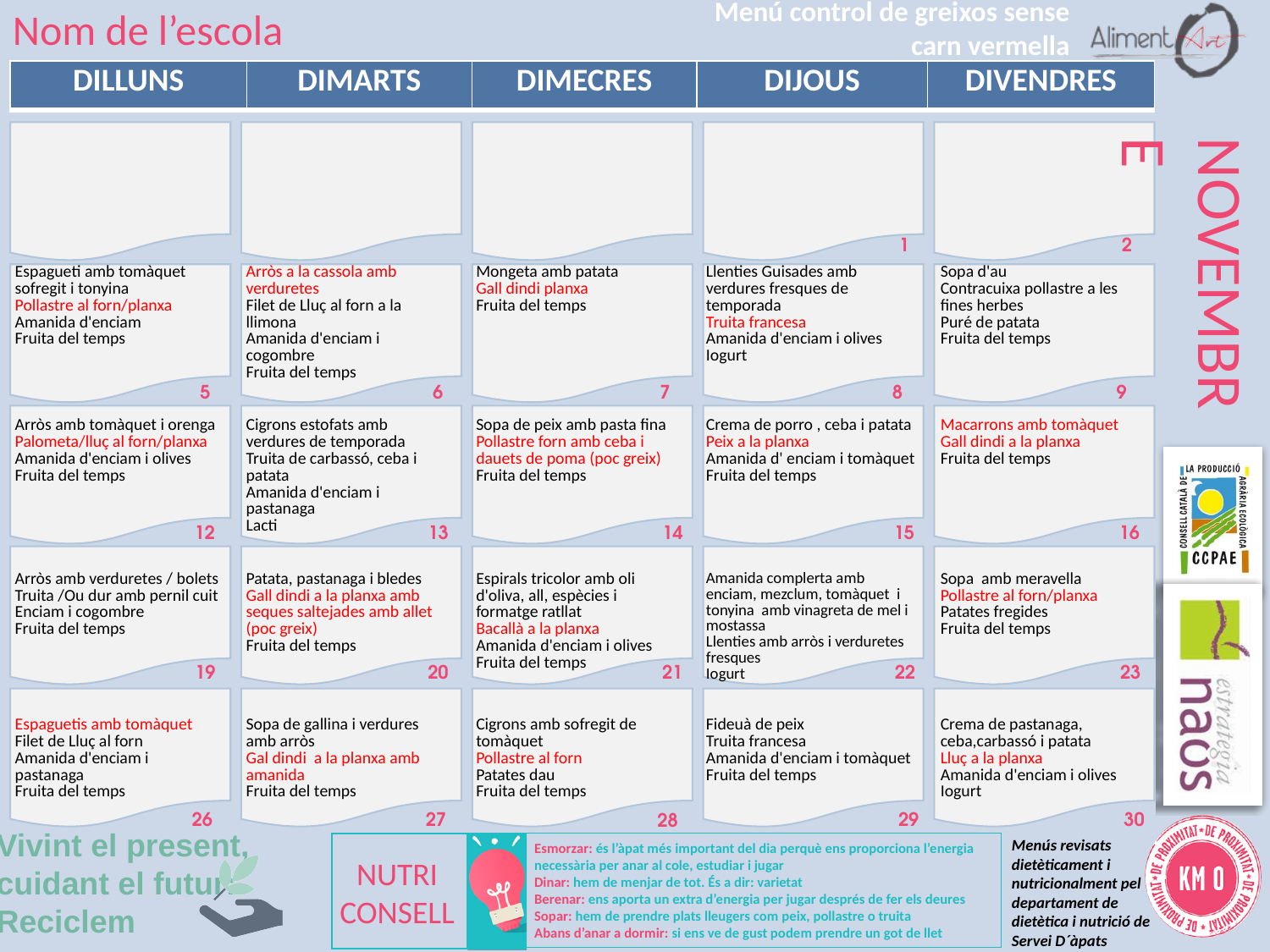

Menú control de greixos sense carn vermella
Nom de l’escola
|  |  |  |  |  |
| --- | --- | --- | --- | --- |
|  |  |  |  |  |
| Espagueti amb tomàquet sofregit i tonyina Pollastre al forn/planxa Amanida d'enciam Fruita del temps | Arròs a la cassola amb verduretes Filet de Lluç al forn a la llimona Amanida d'enciam i cogombre Fruita del temps | Mongeta amb patata Gall dindi planxa Fruita del temps | Llenties Guisades amb verdures fresques de temporada Truita francesa Amanida d'enciam i olives Iogurt | Sopa d'au Contracuixa pollastre a les fines herbes Puré de patata Fruita del temps |
| Arròs amb tomàquet i orenga Palometa/lluç al forn/planxa Amanida d'enciam i olives Fruita del temps | Cigrons estofats amb verdures de temporada Truita de carbassó, ceba i patata Amanida d'enciam i pastanaga Lacti | Sopa de peix amb pasta fina Pollastre forn amb ceba i dauets de poma (poc greix) Fruita del temps | Crema de porro , ceba i patata Peix a la planxa Amanida d' enciam i tomàquet Fruita del temps | Macarrons amb tomàquet Gall dindi a la planxa Fruita del temps |
| Arròs amb verduretes / bolets Truita /Ou dur amb pernil cuit Enciam i cogombre Fruita del temps | Patata, pastanaga i bledes Gall dindi a la planxa amb seques saltejades amb allet (poc greix) Fruita del temps | Espirals tricolor amb oli d'oliva, all, espècies i formatge ratllat Bacallà a la planxa Amanida d'enciam i olives Fruita del temps | Amanida complerta amb enciam, mezclum, tomàquet i tonyina amb vinagreta de mel i mostassa Llenties amb arròs i verduretes fresques Iogurt | Sopa amb meravella Pollastre al forn/planxa Patates fregides Fruita del temps |
| Espaguetis amb tomàquet Filet de Lluç al forn Amanida d'enciam i pastanaga Fruita del temps | Sopa de gallina i verdures amb arròs Gal dindi a la planxa amb amanida Fruita del temps | Cigrons amb sofregit de tomàquet Pollastre al forn Patates dau Fruita del temps | Fideuà de peix Truita francesa Amanida d'enciam i tomàquet Fruita del temps | Crema de pastanaga, ceba,carbassó i patata Lluç a la planxa Amanida d'enciam i olives Iogurt |